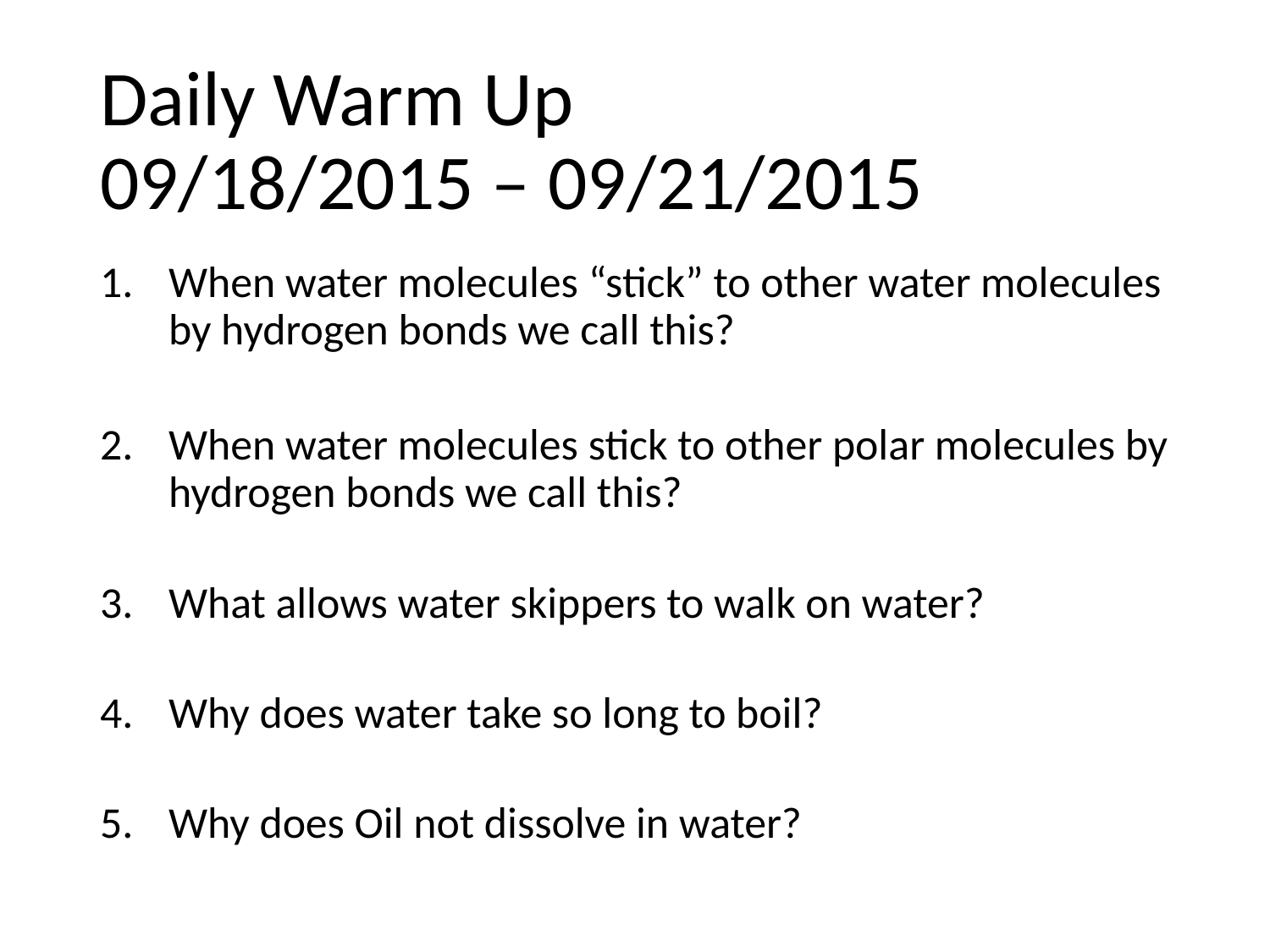

# Daily Warm Up 09/18/2015 – 09/21/2015
When water molecules “stick” to other water molecules by hydrogen bonds we call this?
When water molecules stick to other polar molecules by hydrogen bonds we call this?
What allows water skippers to walk on water?
Why does water take so long to boil?
Why does Oil not dissolve in water?